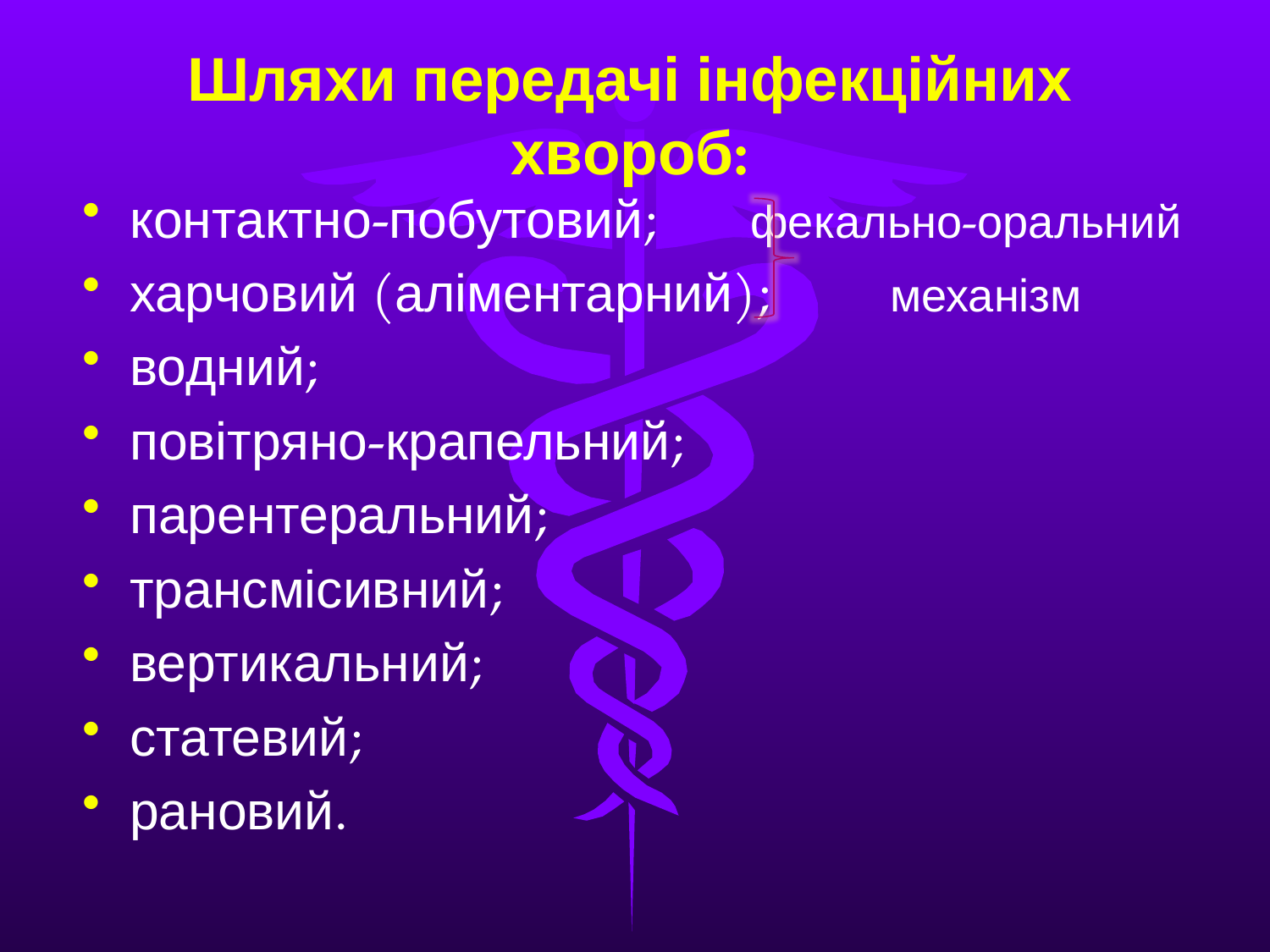

# Шляхи передачі інфекційних хвороб:
контактно-побутовий;       фекально-оральний
харчовий (аліментарний);         механізм
водний;
повітряно-крапельний;
парентеральний;
трансмісивний;
вертикальний;
статевий;
рановий.